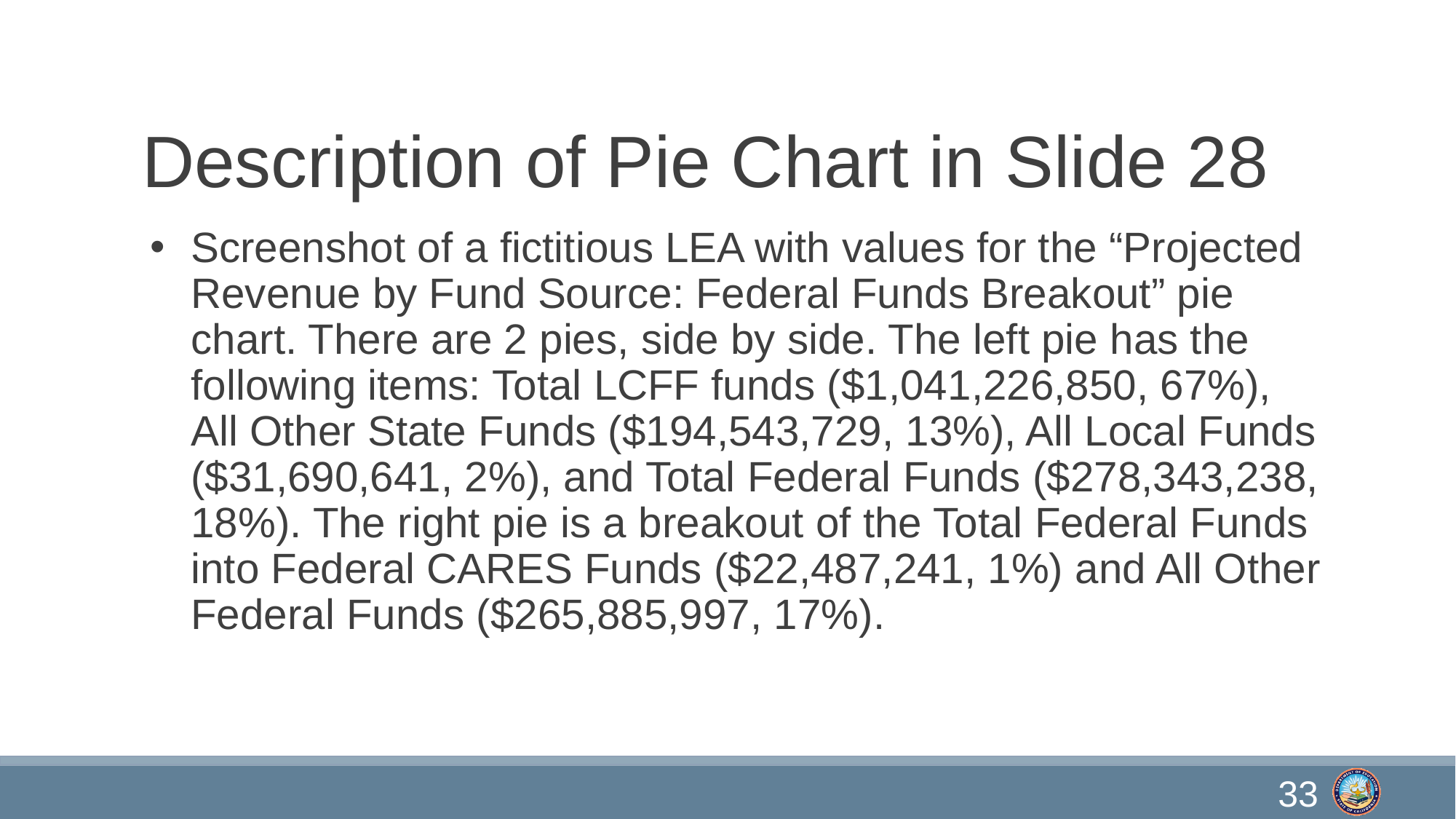

# Description of Pie Chart in Slide 28
Screenshot of a fictitious LEA with values for the “Projected Revenue by Fund Source: Federal Funds Breakout” pie chart. There are 2 pies, side by side. The left pie has the following items: Total LCFF funds ($1,041,226,850, 67%), All Other State Funds ($194,543,729, 13%), All Local Funds ($31,690,641, 2%), and Total Federal Funds ($278,343,238, 18%). The right pie is a breakout of the Total Federal Funds into Federal CARES Funds ($22,487,241, 1%) and All Other Federal Funds ($265,885,997, 17%).
33